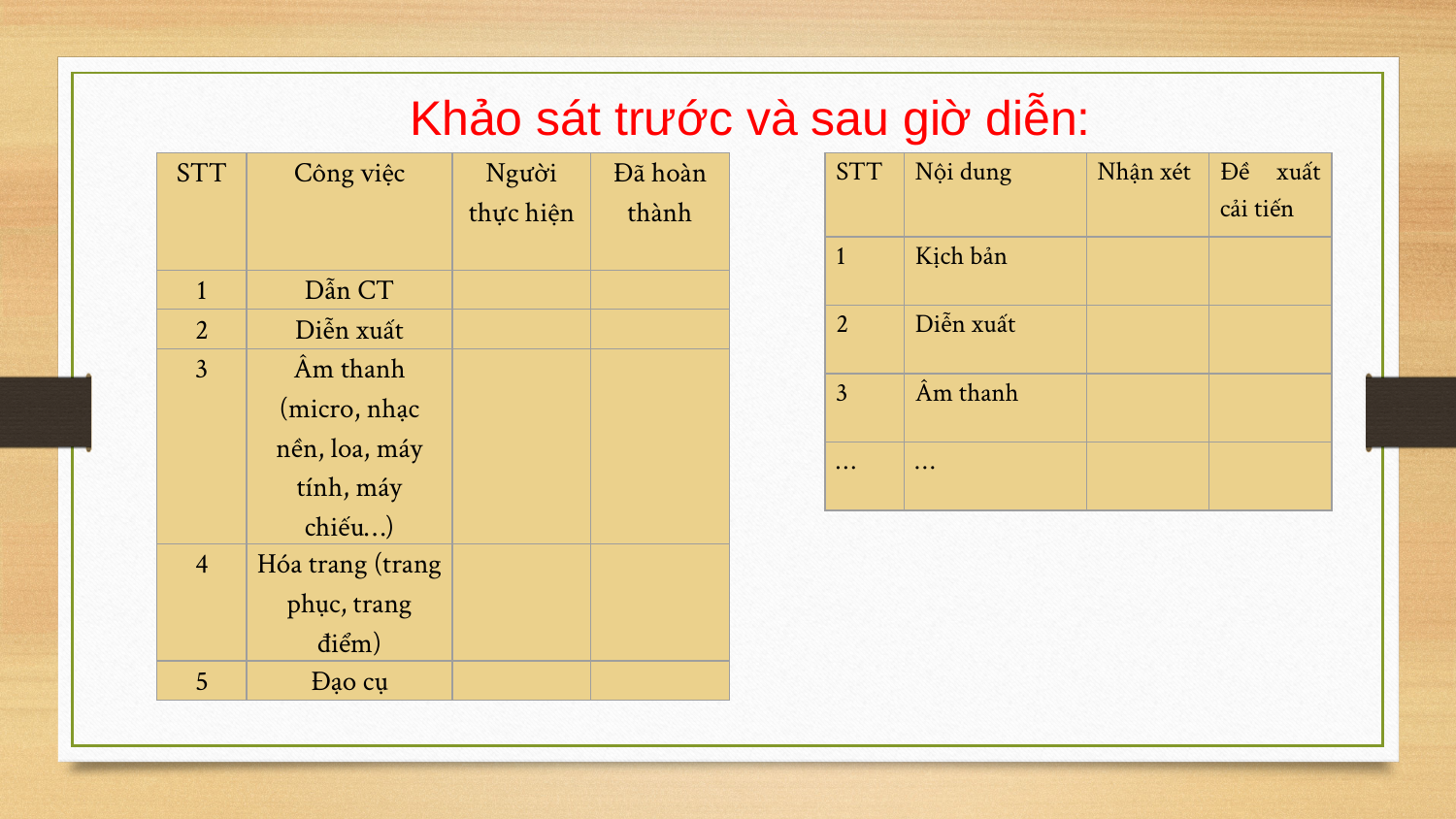

Khảo sát trước và sau giờ diễn:
| STT | Công việc | Người thực hiện | Đã hoàn thành |
| --- | --- | --- | --- |
| 1 | Dẫn CT |  |  |
| 2 | Diễn xuất |  |  |
| 3 | Âm thanh (micro, nhạc nền, loa, máy tính, máy chiếu…) |  |  |
| 4 | Hóa trang (trang phục, trang điểm) |  |  |
| 5 | Đạo cụ |  |  |
| STT | Nội dung | Nhận xét | Đề xuất cải tiến |
| --- | --- | --- | --- |
| 1 | Kịch bản |  |  |
| 2 | Diễn xuất |  |  |
| 3 | Âm thanh |  |  |
| … | … |  |  |